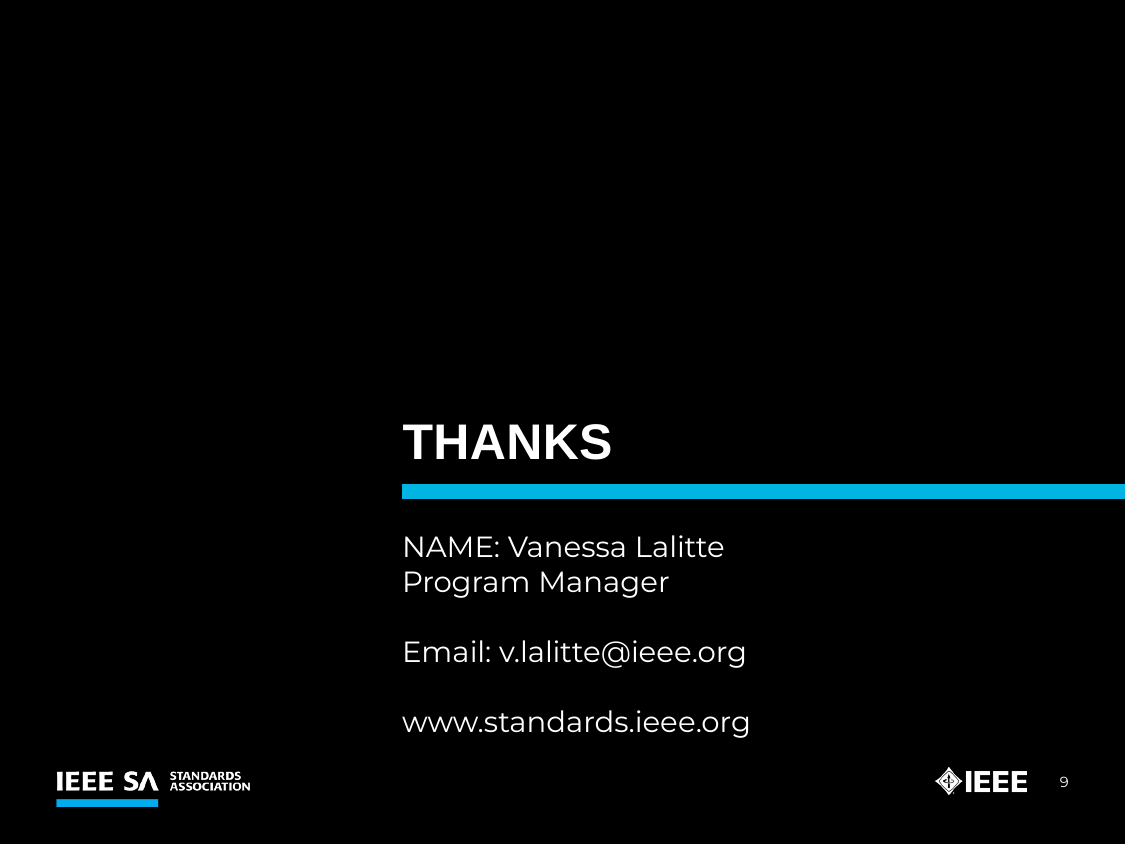

# Thanks
NAME: Vanessa Lalitte
Program Manager
Email: v.lalitte@ieee.org

www.standards.ieee.org
9